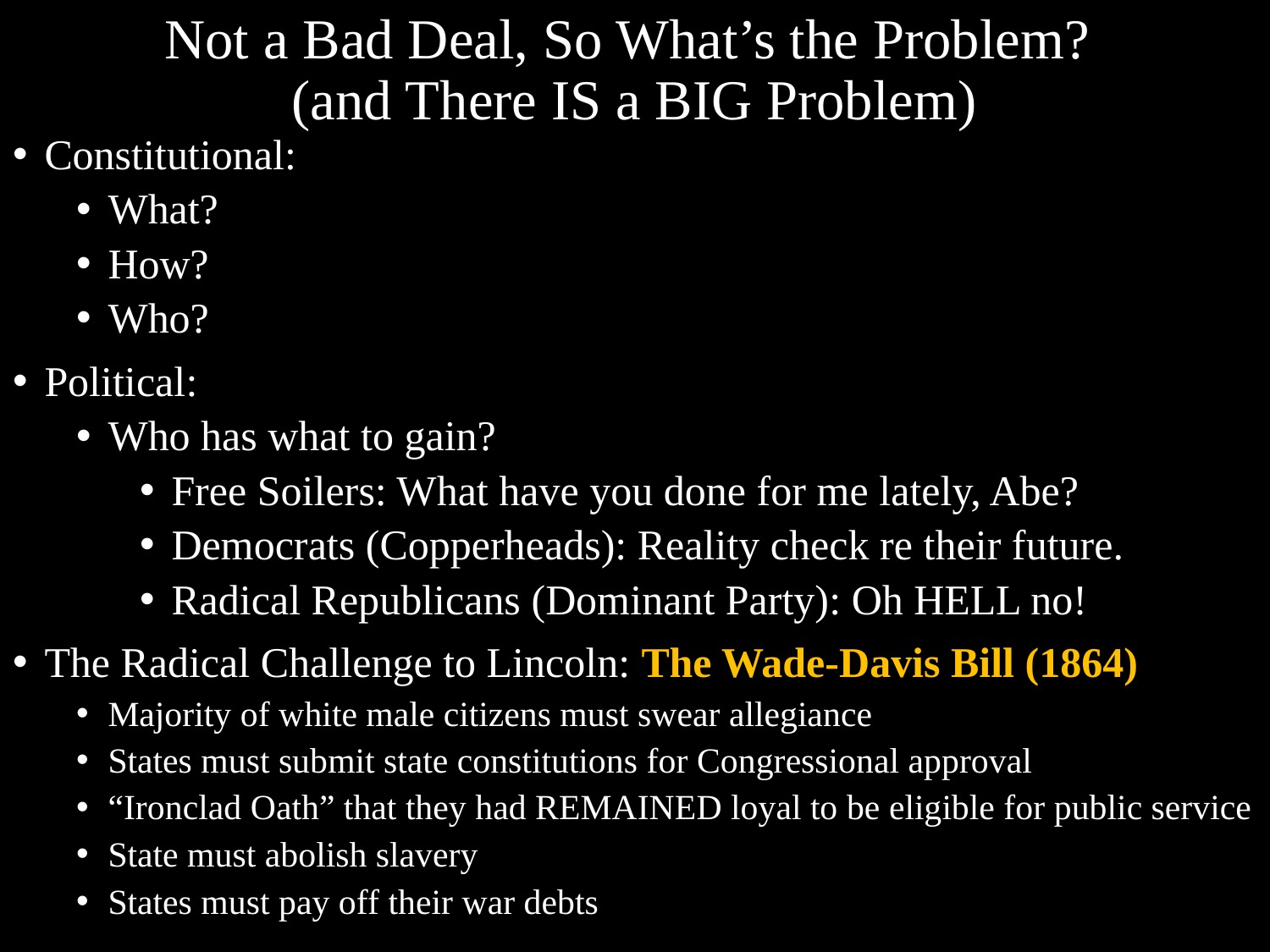

# Not a Bad Deal, So What’s the Problem? (and There IS a BIG Problem)
Constitutional:
What?
How?
Who?
Political:
Who has what to gain?
Free Soilers: What have you done for me lately, Abe?
Democrats (Copperheads): Reality check re their future.
Radical Republicans (Dominant Party): Oh HELL no!
The Radical Challenge to Lincoln: The Wade-Davis Bill (1864)
Majority of white male citizens must swear allegiance
States must submit state constitutions for Congressional approval
“Ironclad Oath” that they had REMAINED loyal to be eligible for public service
State must abolish slavery
States must pay off their war debts